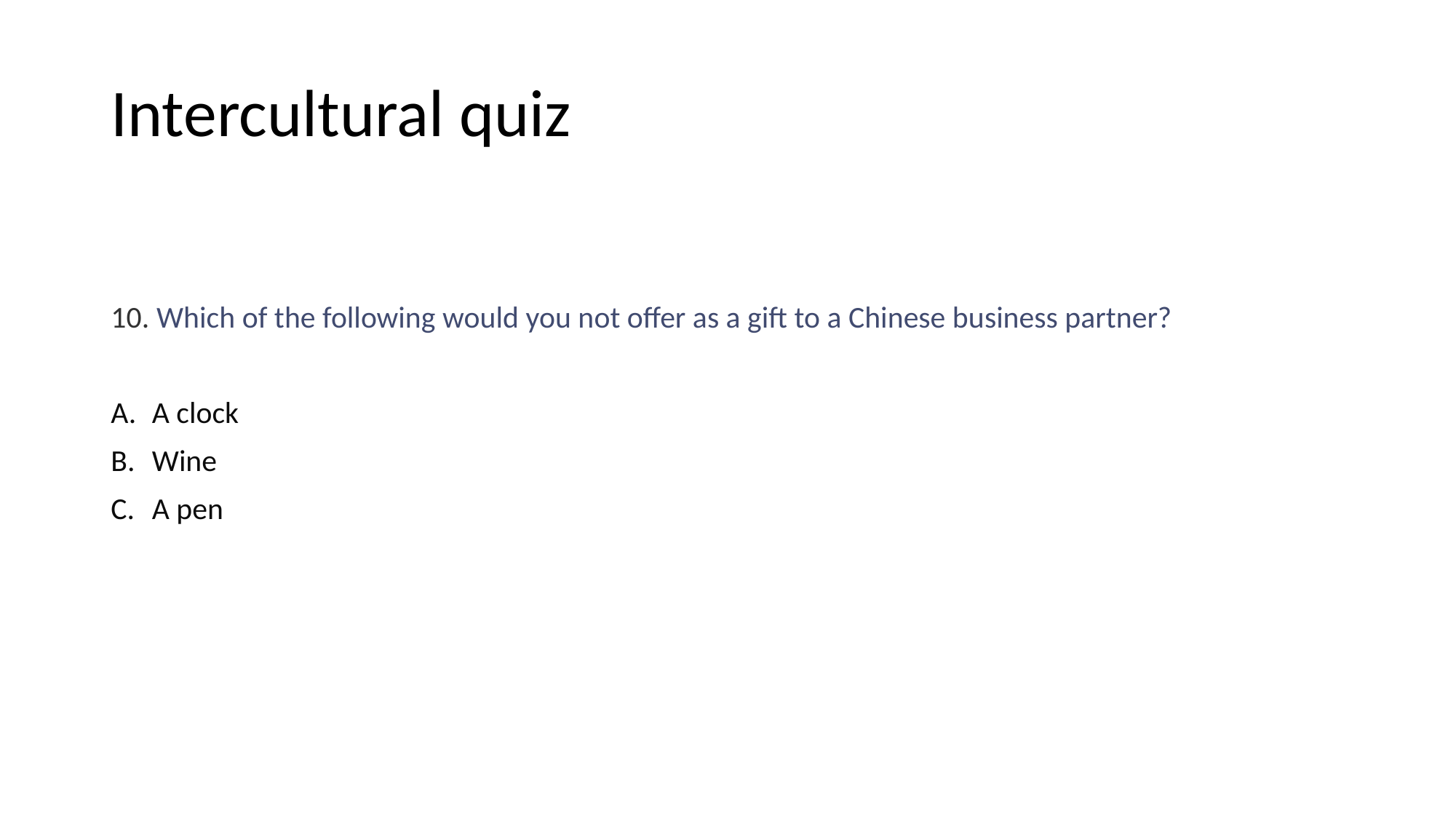

# Intercultural quiz
10. Which of the following would you not offer as a gift to a Chinese business partner?

A clock
Wine
A pen